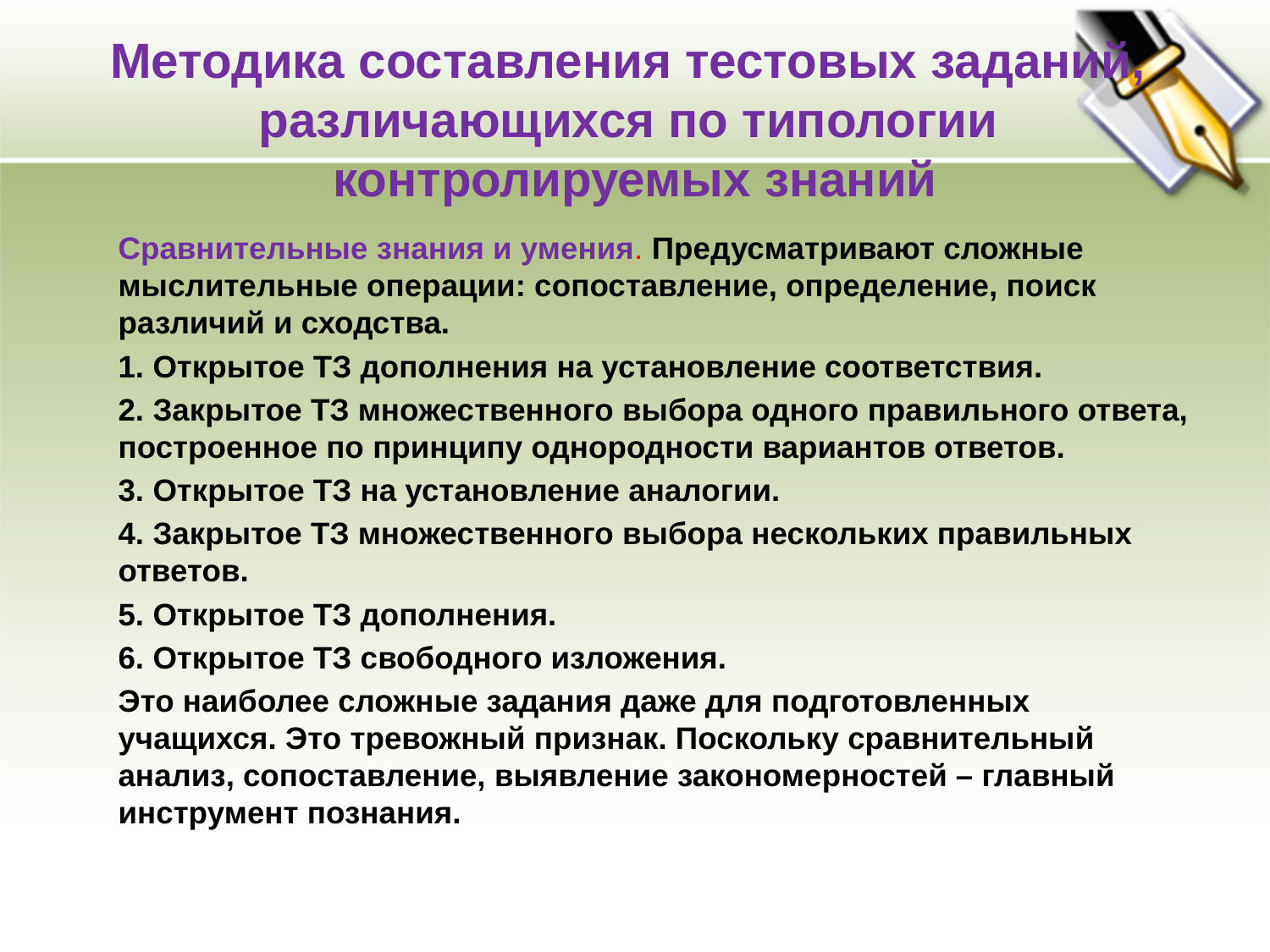

# Методика составления тестовых заданий,  различающихся по типологии контролируемых знаний
	Сравнительные знания и умения. Предусматривают сложные мыслительные операции: сопоставление, определение, поиск различий и сходства.
	1. Открытое ТЗ дополнения на установление соответствия.
	2. Закрытое ТЗ множественного выбора одного правильного ответа, построенное по принципу однородности вариантов ответов.
	3. Открытое ТЗ на установление аналогии.
	4. Закрытое ТЗ множественного выбора нескольких правильных ответов.
	5. Открытое ТЗ дополнения.
	6. Открытое ТЗ свободного изложения.
	Это наиболее сложные задания даже для подготовленных учащихся. Это тревожный признак. Поскольку сравнительный анализ, сопоставление, выявление закономерностей – главный инструмент познания.